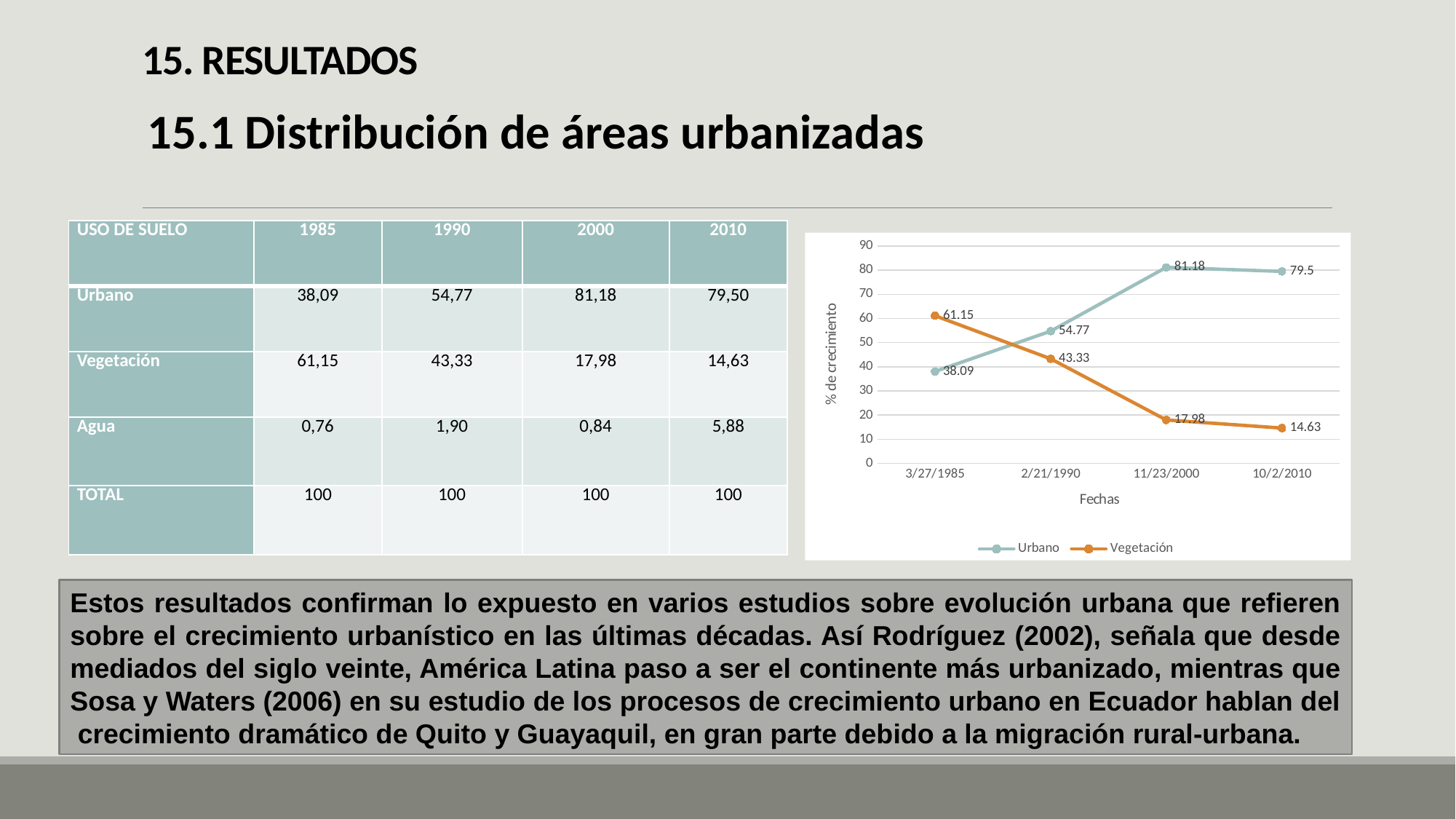

# 15. RESULTADOS
15.1 Distribución de áreas urbanizadas
| USO DE SUELO | 1985 | 1990 | 2000 | 2010 |
| --- | --- | --- | --- | --- |
| Urbano | 38,09 | 54,77 | 81,18 | 79,50 |
| Vegetación | 61,15 | 43,33 | 17,98 | 14,63 |
| Agua | 0,76 | 1,90 | 0,84 | 5,88 |
| TOTAL | 100 | 100 | 100 | 100 |
.

### Chart

| Category | Urbano  | Vegetación  |
|---|---|---|
| 31133 | 38.09 | 61.15 |
| 32925 | 54.77 | 43.33 |
| 36853 | 81.18 | 17.98 |
| 40453 | 79.5 | 14.63 |
Estos resultados confirman lo expuesto en varios estudios sobre evolución urbana que refieren sobre el crecimiento urbanístico en las últimas décadas. Así Rodríguez (2002), señala que desde mediados del siglo veinte, América Latina paso a ser el continente más urbanizado, mientras que Sosa y Waters (2006) en su estudio de los procesos de crecimiento urbano en Ecuador hablan del  crecimiento dramático de Quito y Guayaquil, en gran parte debido a la migración rural-urbana.